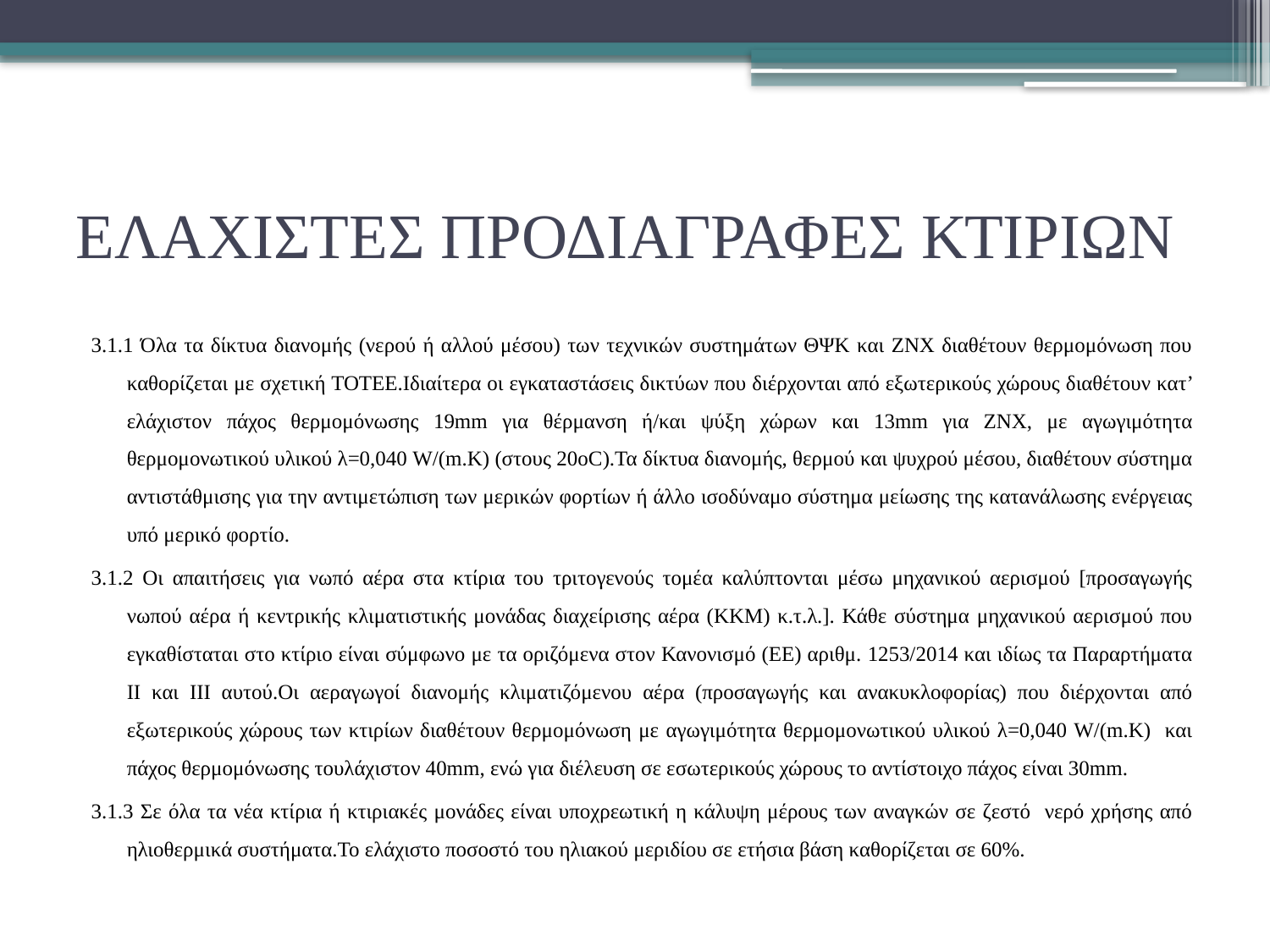

# ΕΛΑΧΙΣΤΕΣ ΠΡΟΔΙΑΓΡΑΦΕΣ ΚΤΙΡΙΩΝ
3.1.1 Όλα τα δίκτυα διανομής (νερού ή αλλού μέσου) των τεχνικών συστημάτων ΘΨΚ και ΖΝΧ διαθέτουν θερμομόνωση που καθορίζεται με σχετική ΤΟΤΕΕ.Ιδιαίτερα οι εγκαταστάσεις δικτύων που διέρχονται από εξωτερικούς χώρους διαθέτουν κατ’ ελάχιστον πάχος θερμομόνωσης 19mm για θέρμανση ή/και ψύξη χώρων και 13mm για ΖΝΧ, με αγωγιμότητα θερμομονωτικού υλικού λ=0,040 W/(m.K) (στους 20οC).Τα δίκτυα διανομής, θερμού και ψυχρού μέσου, διαθέτουν σύστημα αντιστάθμισης για την αντιμετώπιση των μερικών φορτίων ή άλλο ισοδύναμο σύστημα μείωσης της κατανάλωσης ενέργειας υπό μερικό φορτίο.
3.1.2 Οι απαιτήσεις για νωπό αέρα στα κτίρια του τριτογενούς τομέα καλύπτονται μέσω μηχανικού αερισμού [προσαγωγής νωπού αέρα ή κεντρικής κλιματιστικής μονάδας διαχείρισης αέρα (ΚΚΜ) κ.τ.λ.]. Κάθε σύστημα μηχανικού αερισμού που εγκαθίσταται στο κτίριο είναι σύμφωνο με τα οριζόμενα στον Κανονισμό (ΕΕ) αριθμ. 1253/2014 και ιδίως τα Παραρτήματα ΙΙ και ΙΙΙ αυτού.Οι αεραγωγοί διανομής κλιματιζόμενου αέρα (προσαγωγής και ανακυκλοφορίας) που διέρχονται από εξωτερικούς χώρους των κτιρίων διαθέτουν θερμομόνωση με αγωγιμότητα θερμομονωτικού υλικού λ=0,040 W/(m.K)  και πάχος θερμομόνωσης τουλάχιστον 40mm, ενώ για διέλευση σε εσωτερικούς χώρους το αντίστοιχο πάχος είναι 30mm.
3.1.3 Σε όλα τα νέα κτίρια ή κτιριακές μονάδες είναι υποχρεωτική η κάλυψη μέρους των αναγκών σε ζεστό  νερό χρήσης από ηλιοθερμικά συστήματα.Το ελάχιστο ποσοστό του ηλιακού μεριδίου σε ετήσια βάση καθορίζεται σε 60%.